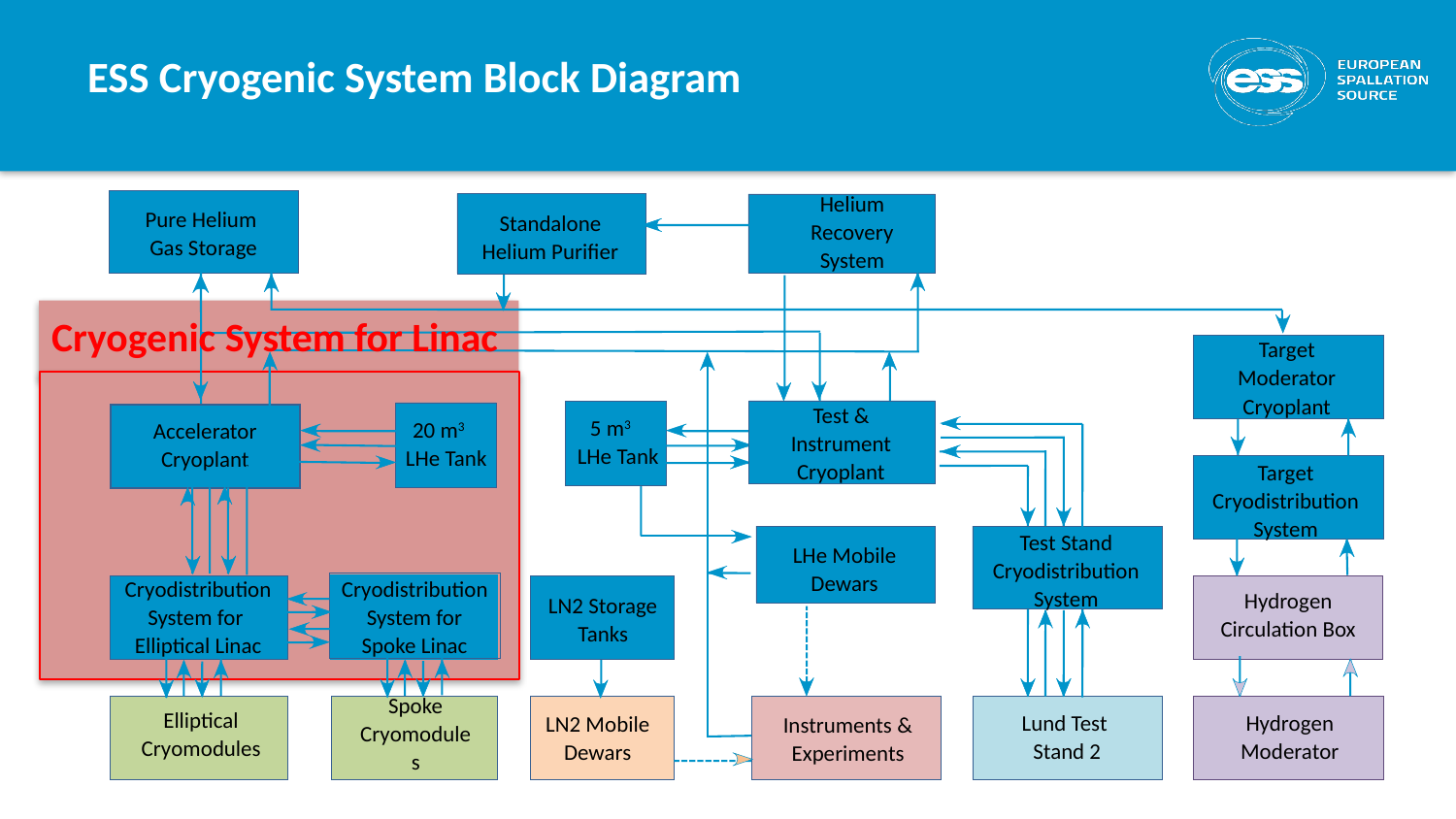

# ESS Cryogenic System Block Diagram

Pure Helium
Gas Storage

Standalone Helium Purifier

Helium Recovery System

Cryogenic System for Linac

Target Moderator
Cryoplant

Test & Instrument Cryoplant

5 m3
LHe Tank

Accelerator
Cryoplant

20 m3    LHe Tank

Target Cryodistribution System

Test Stand Cryodistribution System

LHe Mobile Dewars

Cryodistribution System for
Spoke Linac
Cryodistribution System for  Elliptical Linac

Hydrogen Circulation Box

LN2 Storage Tanks

Spoke
Cryomodules
Lund Test
Stand 2
Elliptical
Cryomodules
Hydrogen Moderator
LN2 Mobile Dewars
Instruments & Experiments